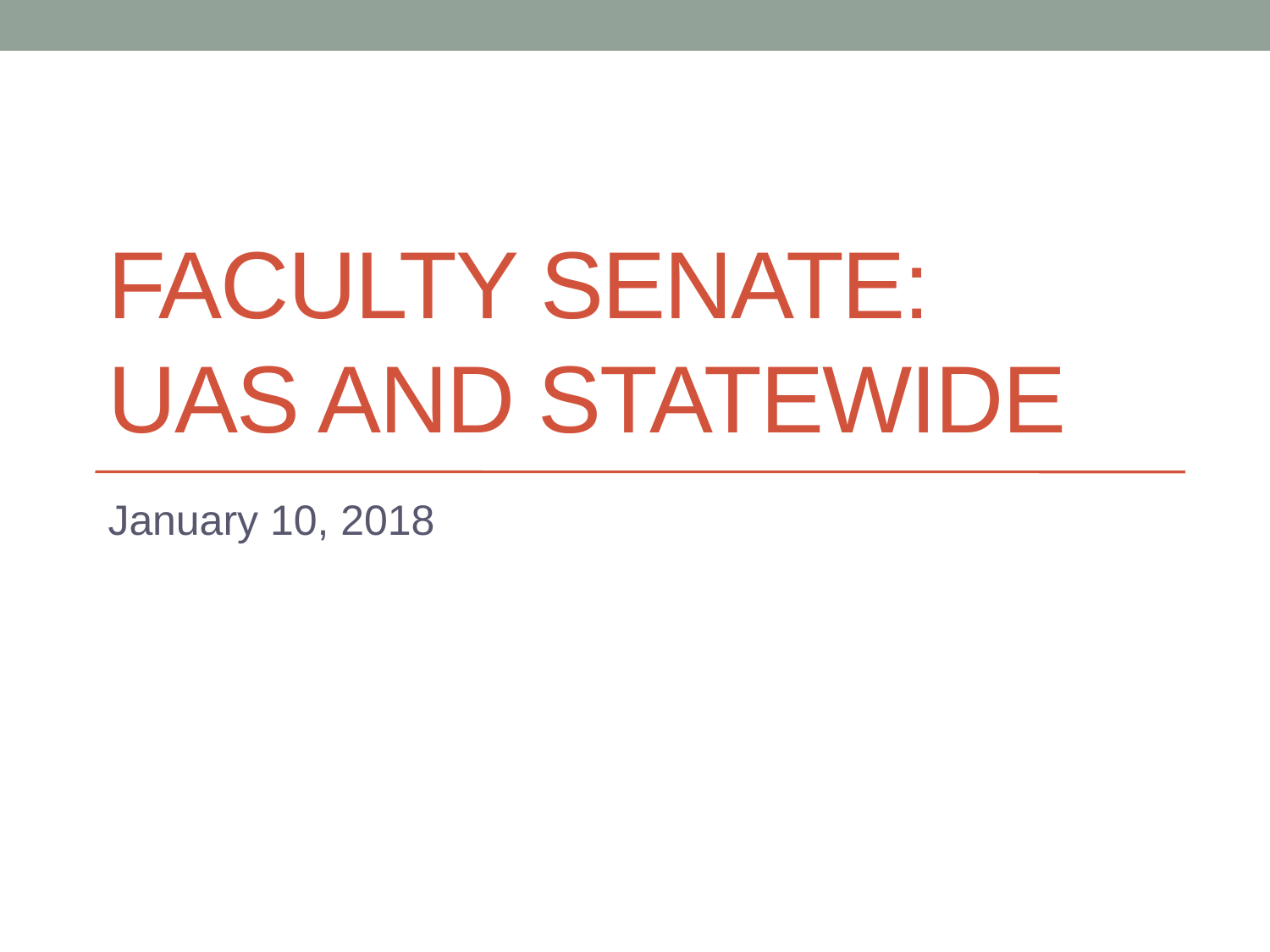

# Faculty Senate: UAS and Statewide
January 10, 2018